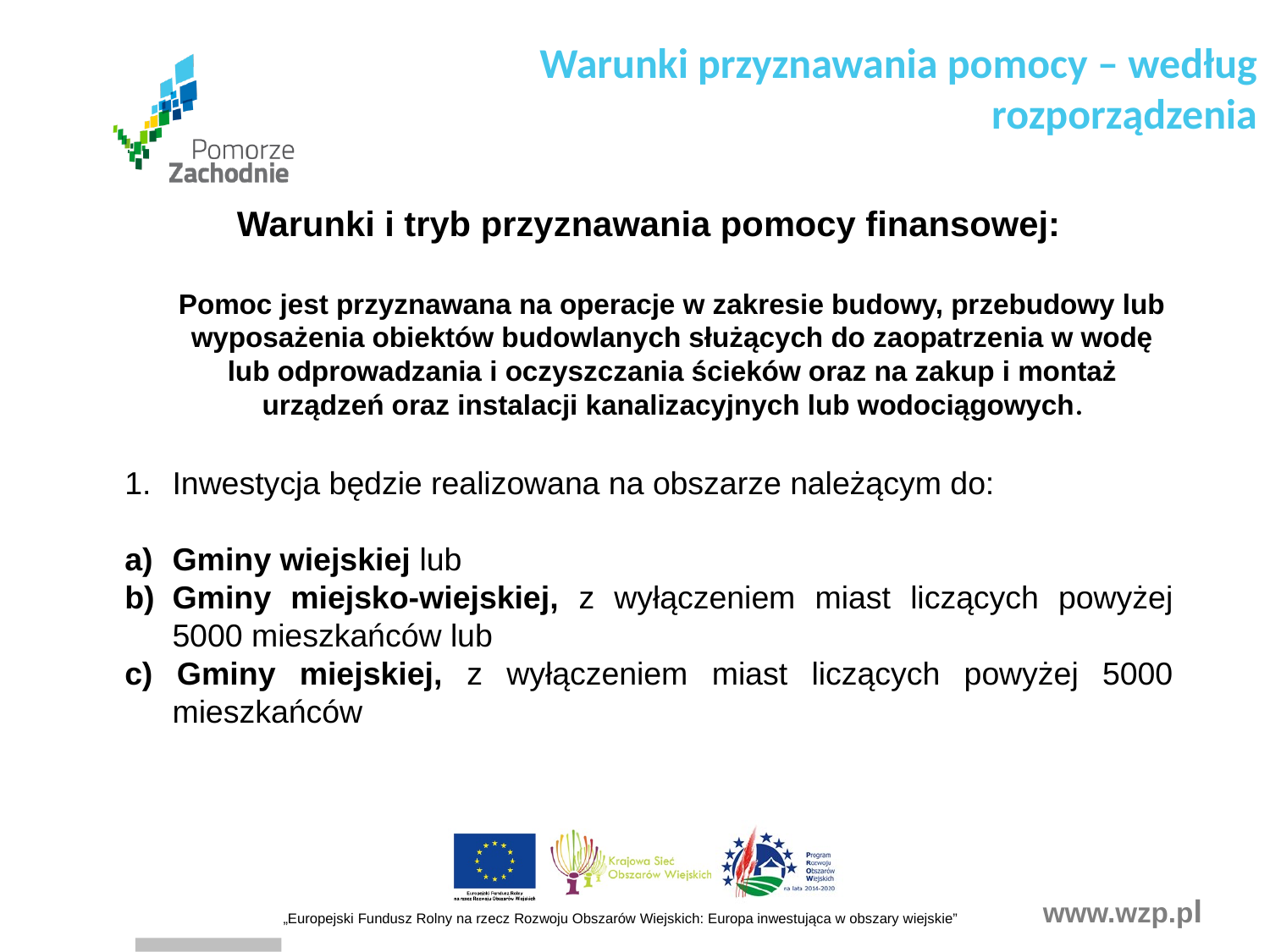

Warunki przyznawania pomocy – według rozporządzenia
Warunki i tryb przyznawania pomocy finansowej:

      Pomoc jest przyznawana na operacje w zakresie budowy, przebudowy lub wyposażenia obiektów budowlanych służących do zaopatrzenia w wodę lub odprowadzania i oczyszczania ścieków oraz na zakup i montaż urządzeń oraz instalacji kanalizacyjnych lub wodociągowych.

Inwestycja będzie realizowana na obszarze należącym do:

Gminy wiejskiej lub
Gminy miejsko-wiejskiej, z wyłączeniem miast liczących powyżej 5000 mieszkańców lub
c) Gminy miejskiej, z wyłączeniem miast liczących powyżej 5000 mieszkańców